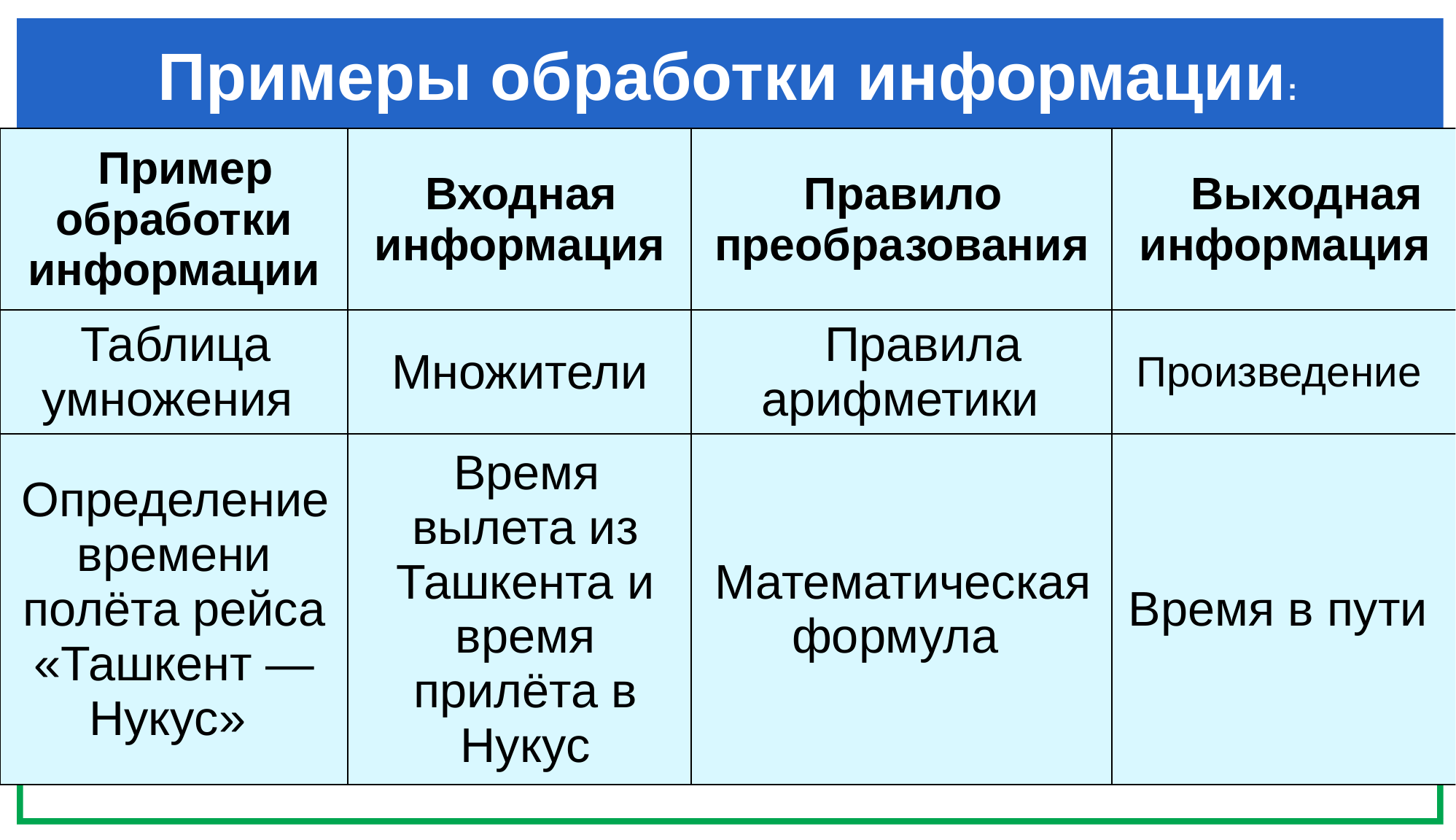

# Примеры обработки информации:
| Пример обработки информации | Входная информация | Правило преобразования | Выходная информация |
| --- | --- | --- | --- |
| Таблица умножения | Множители | Правила арифметики | Произведение |
| Определение времени полёта рейса «Ташкент — Нукус» | Время вылета из Ташкента и время прилёта в Нукус | Математическая формула | Время в пути |